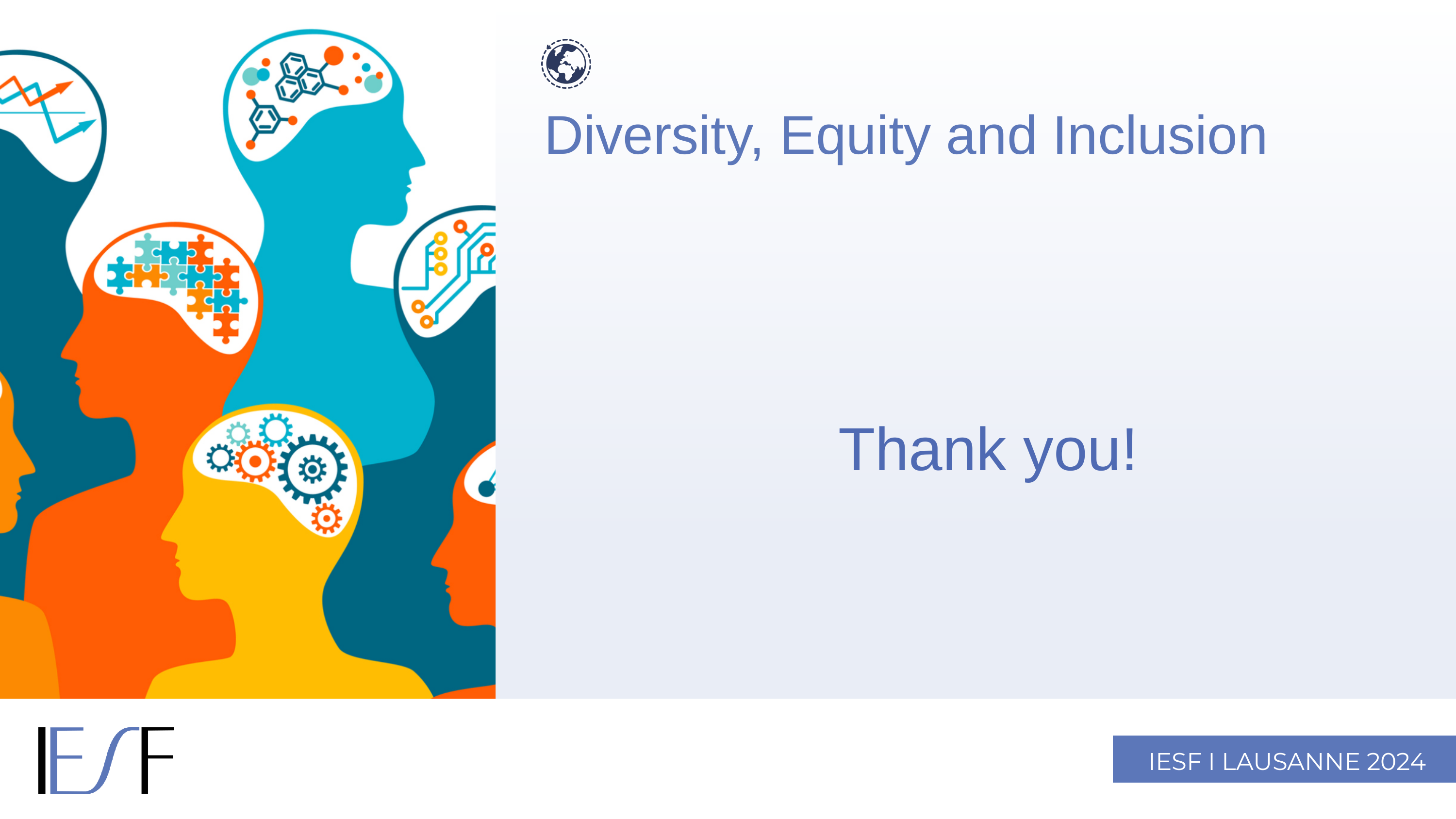

Diversity, Equity and Inclusion

 Thank you!

IESF I LAUSANNE 2024